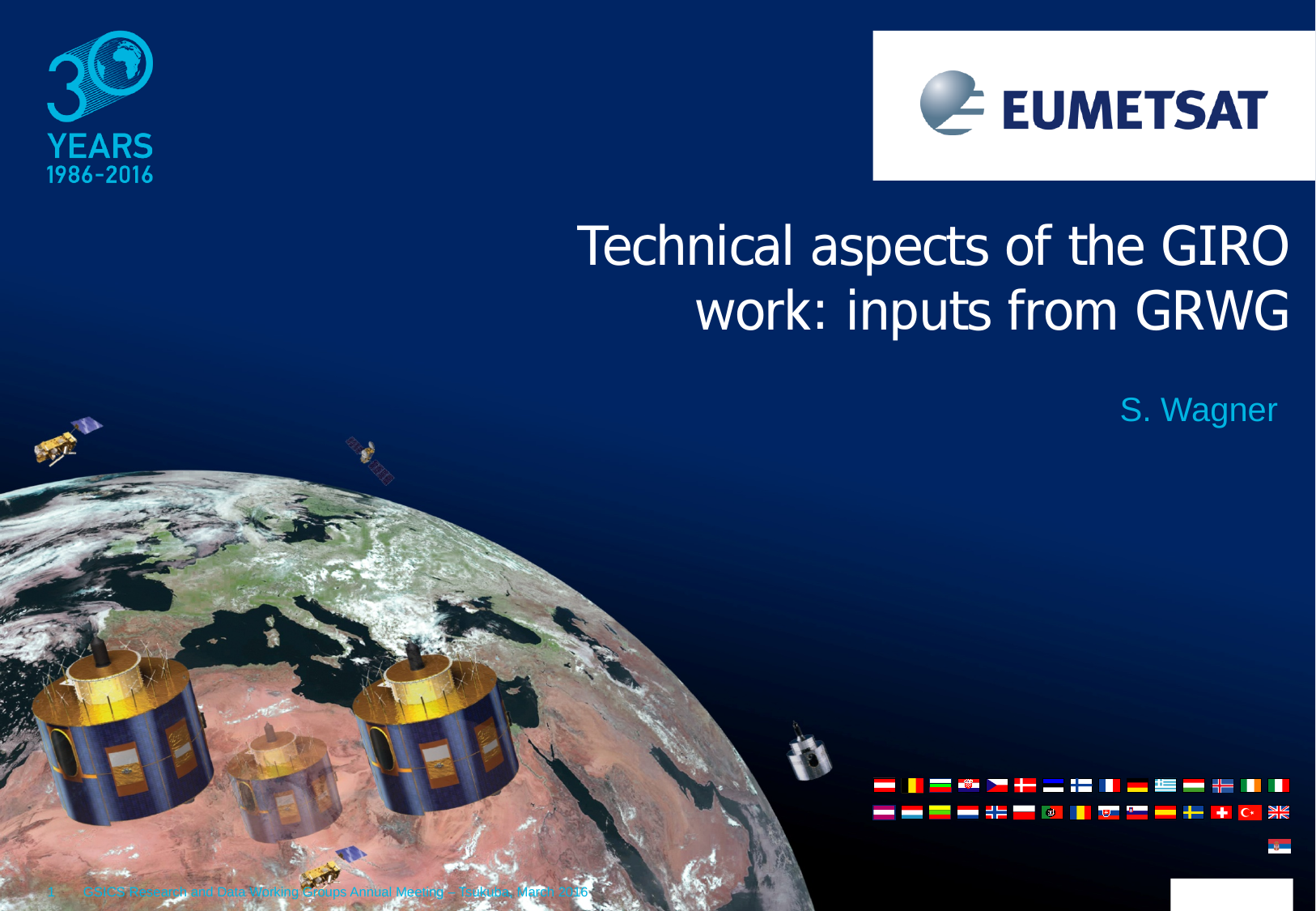

Technical aspects of the GIRO work: inputs from GRWG
S. Wagner